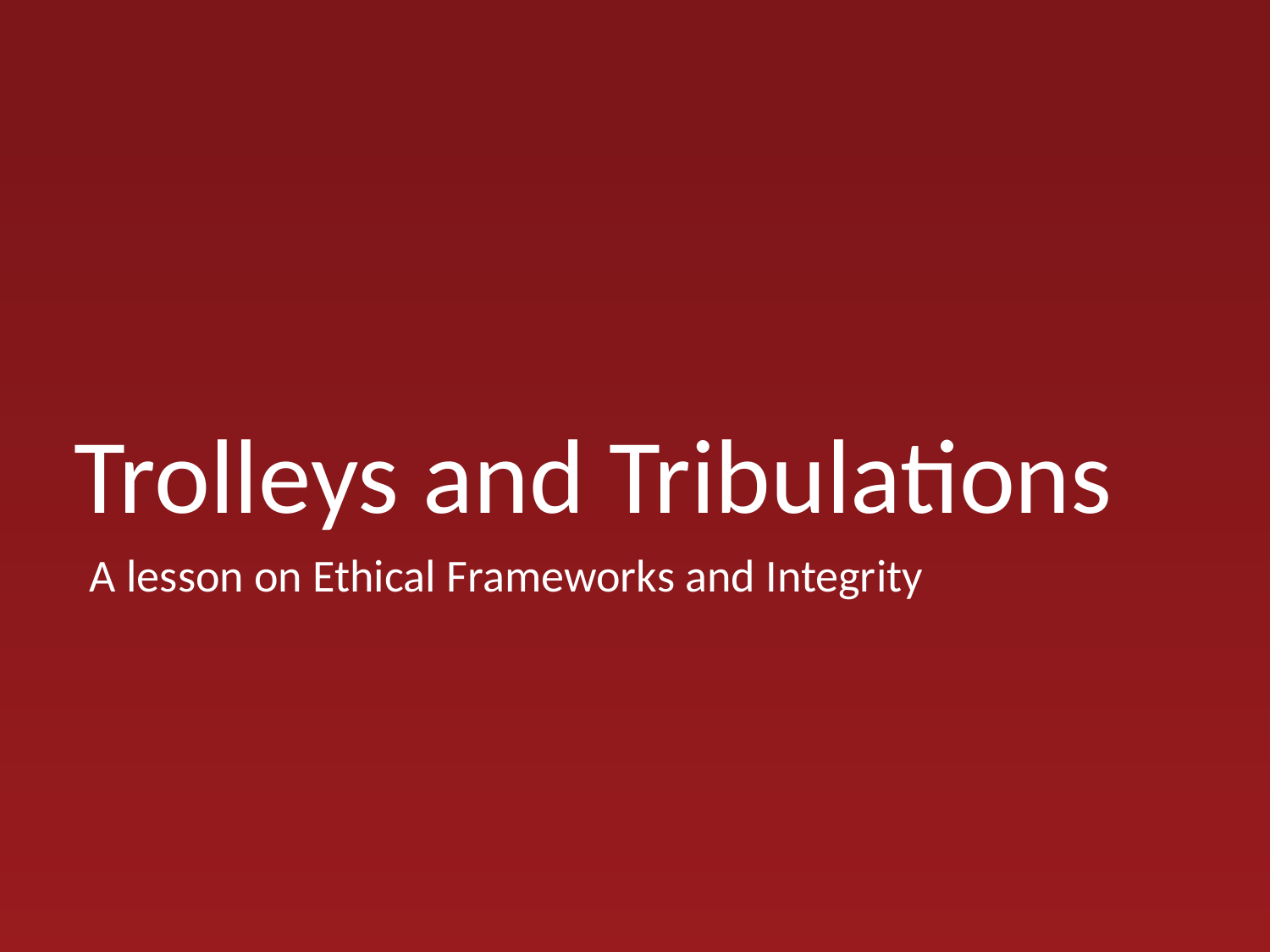

# Trolleys and Tribulations
A lesson on Ethical Frameworks and Integrity